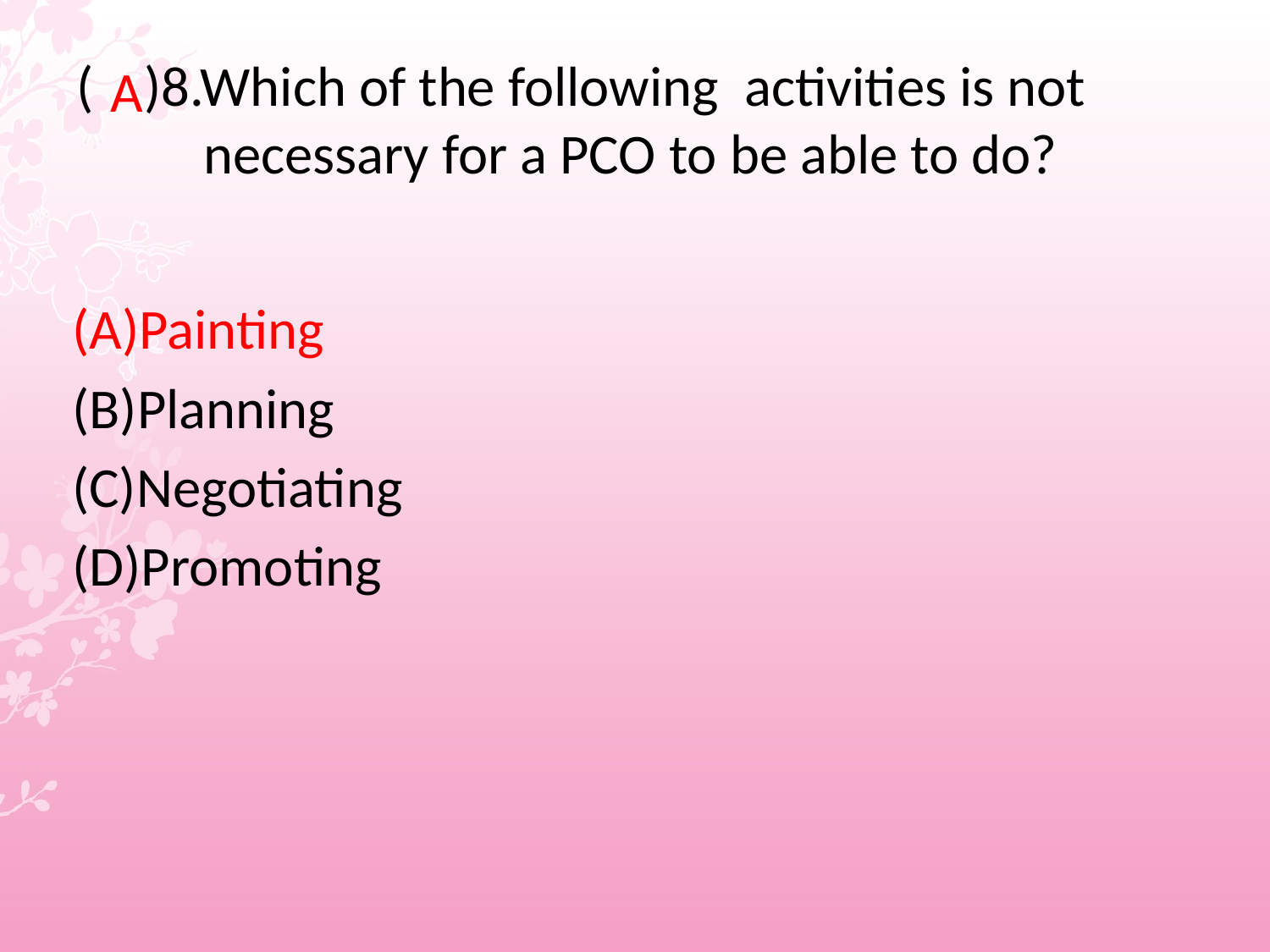

# (    )8.Which of the following  activities is not necessary for a PCO to be able to do?
   A

(A)Painting
(B)Planning
(C)Negotiating
(D)Promoting